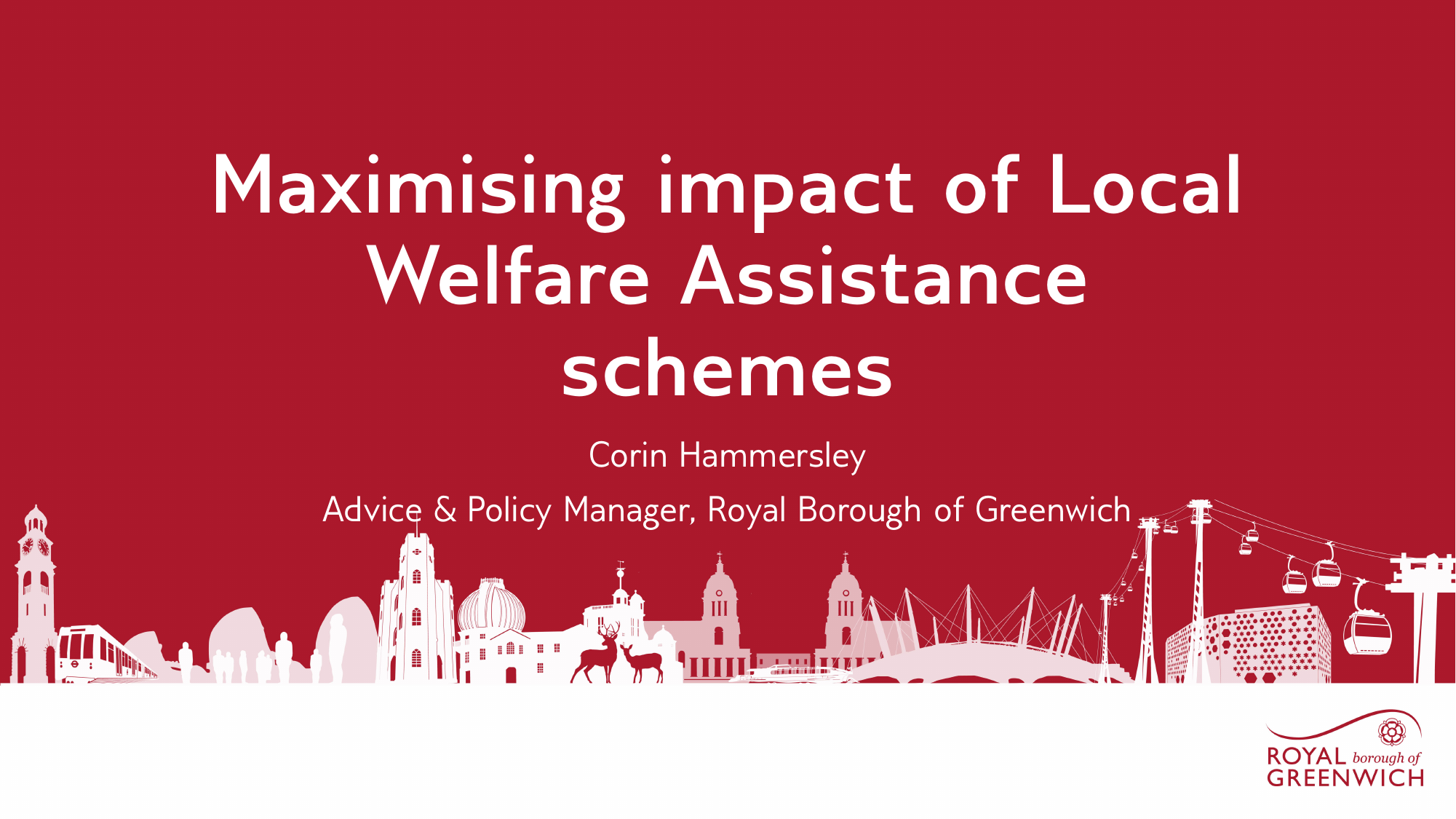

# Maximising impact of Local Welfare Assistance schemes
Corin Hammersley
Advice & Policy Manager, Royal Borough of Greenwich